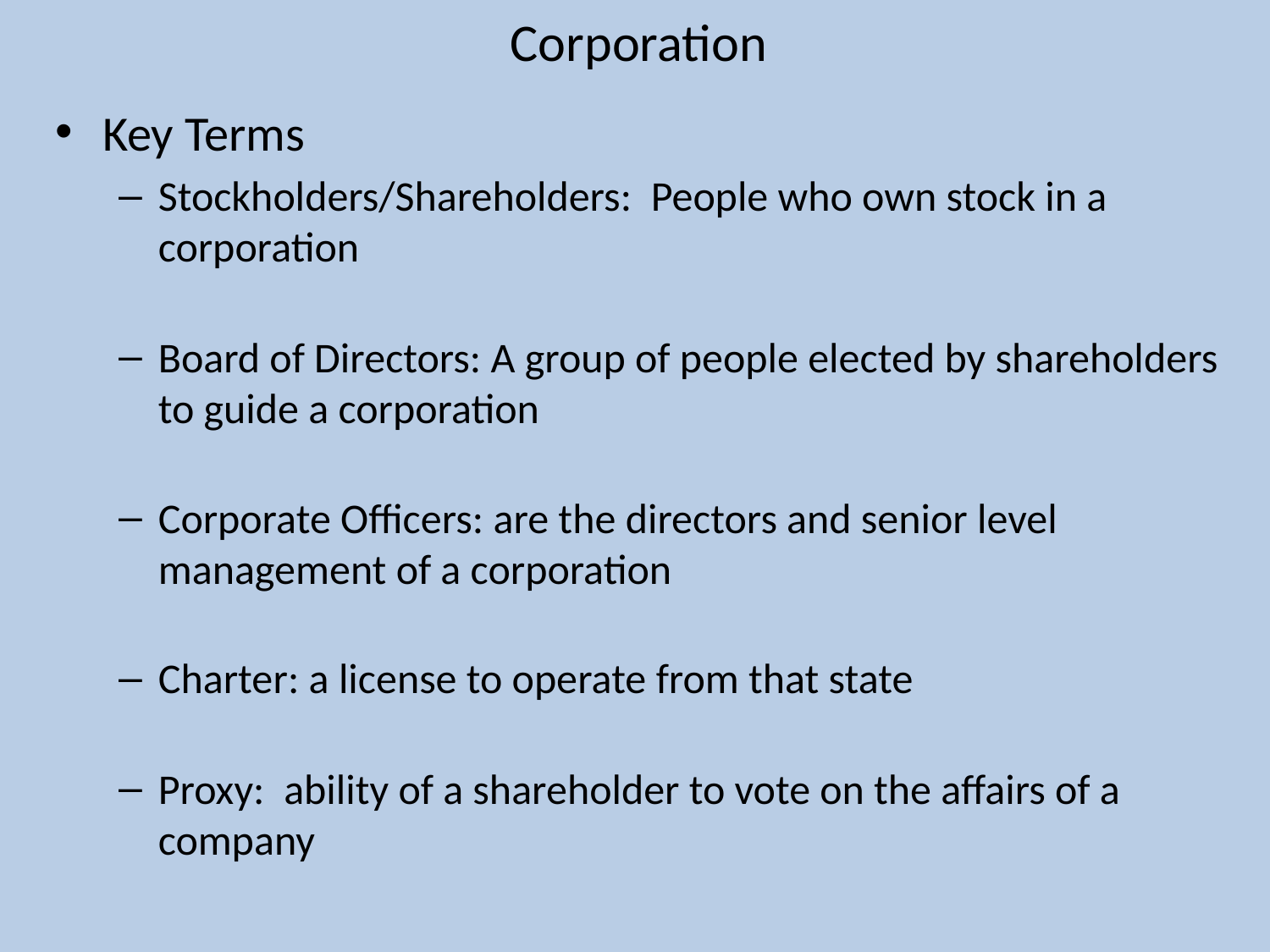

# Corporation
Key Terms
Stockholders/Shareholders:  People who own stock in a corporation
Board of Directors: A group of people elected by shareholders to guide a corporation
Corporate Officers: are the directors and senior level management of a corporation
Charter: a license to operate from that state
Proxy:  ability of a shareholder to vote on the affairs of a company